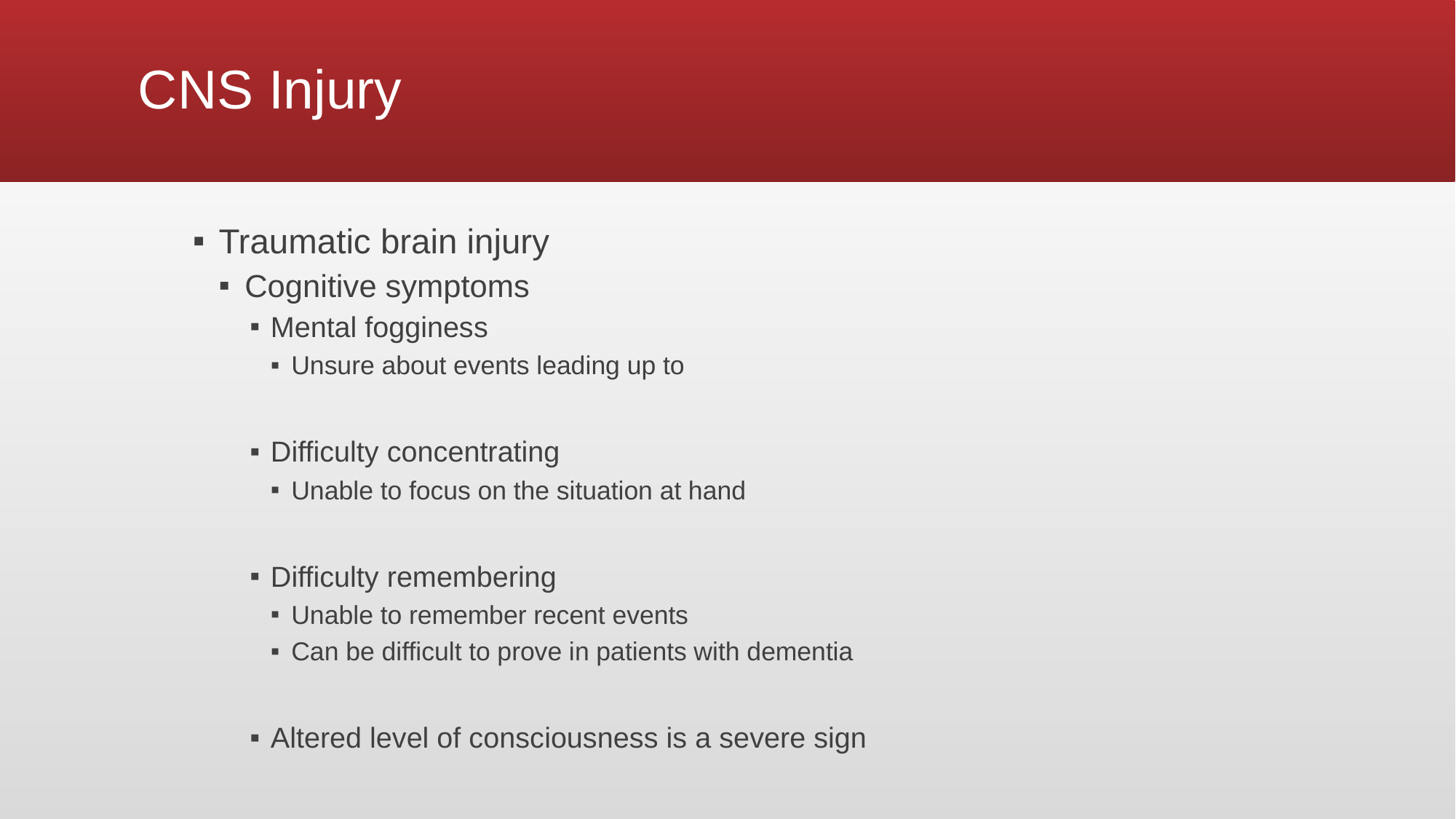

# CNS Injury
Traumatic brain injury
Cognitive symptoms
Mental fogginess
Unsure about events leading up to

Difficulty concentrating
Unable to focus on the situation at hand

Difficulty remembering
Unable to remember recent events
Can be difficult to prove in patients with dementia

Altered level of consciousness is a severe sign